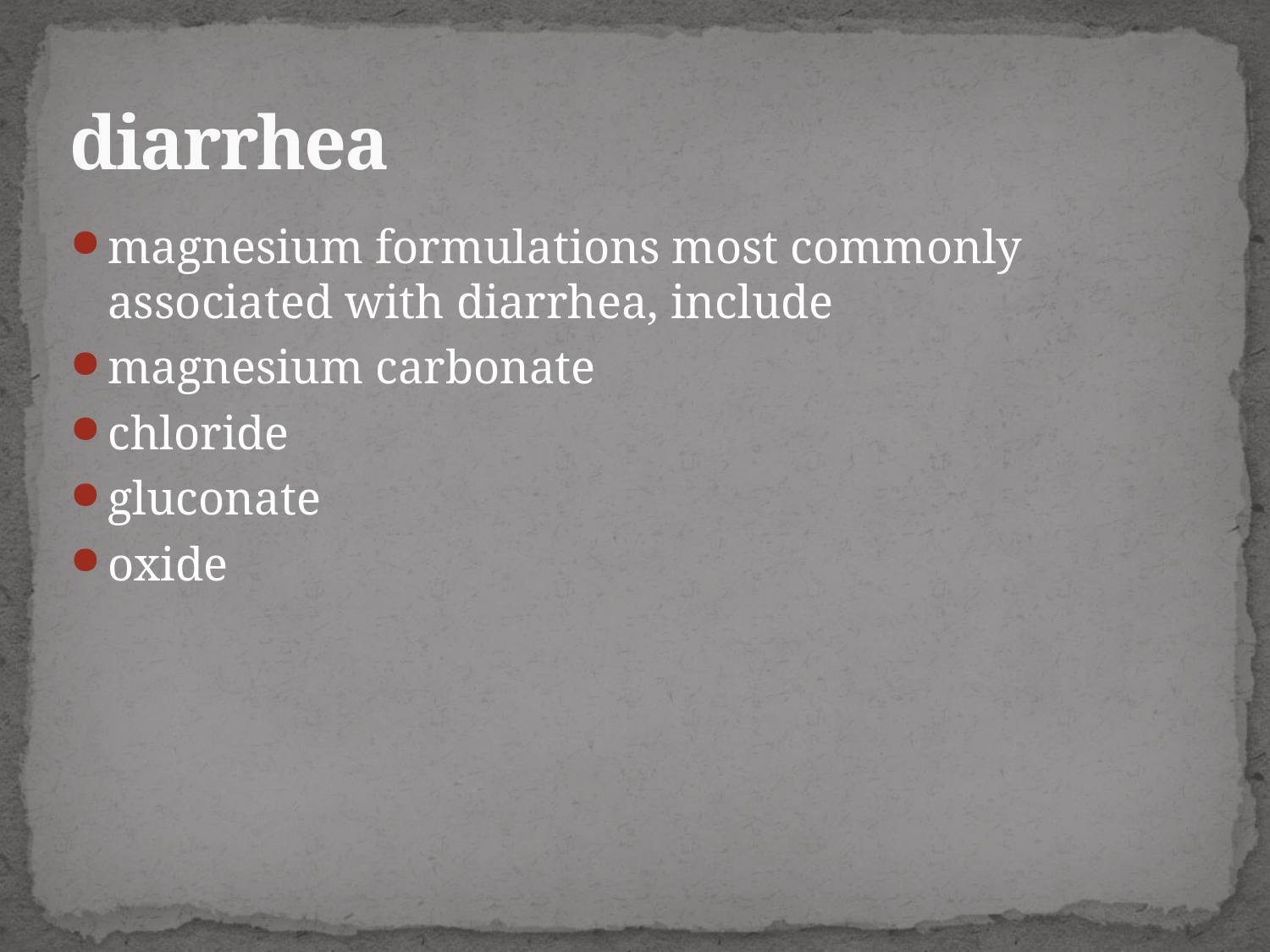

# diarrhea
magnesium formulations most commonly associated with diarrhea, include
magnesium carbonate
chloride
gluconate
oxide